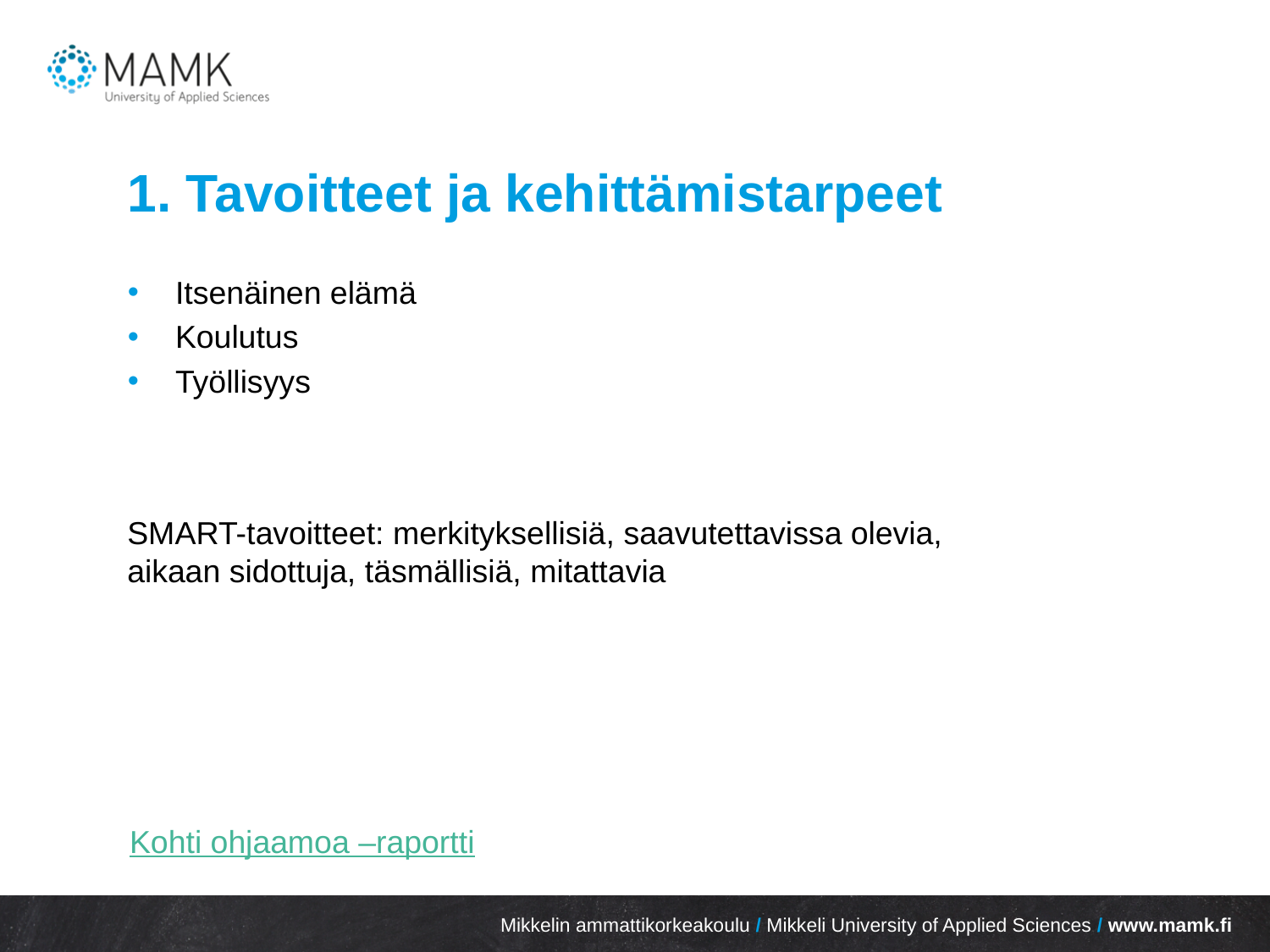

# 1. Tavoitteet ja kehittämistarpeet
Itsenäinen elämä
Koulutus
Työllisyys

SMART-tavoitteet: merkityksellisiä, saavutettavissa olevia, aikaan sidottuja, täsmällisiä, mitattavia
Kohti ohjaamoa –raportti